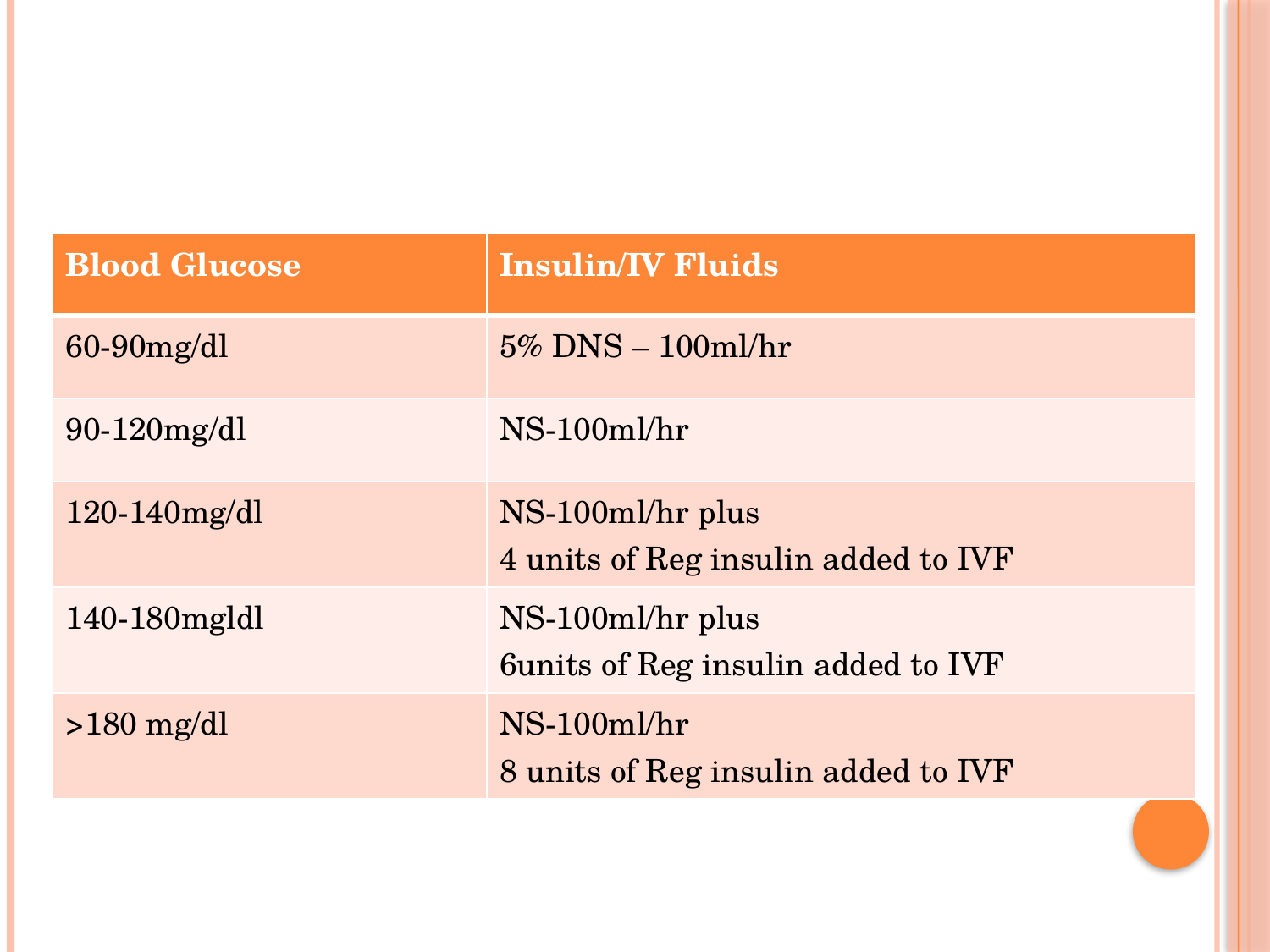

#
| Blood Glucose | Insulin/IV Fluids |
| --- | --- |
| 60-90mg/dl | 5% DNS – 100ml/hr |
| 90-120mg/dl | NS-100ml/hr |
| 120-140mg/dl | NS-100ml/hr plus 4 units of Reg insulin added to IVF |
| 140-180mgldl | NS-100ml/hr plus 6units of Reg insulin added to IVF |
| >180 mg/dl | NS-100ml/hr 8 units of Reg insulin added to IVF |